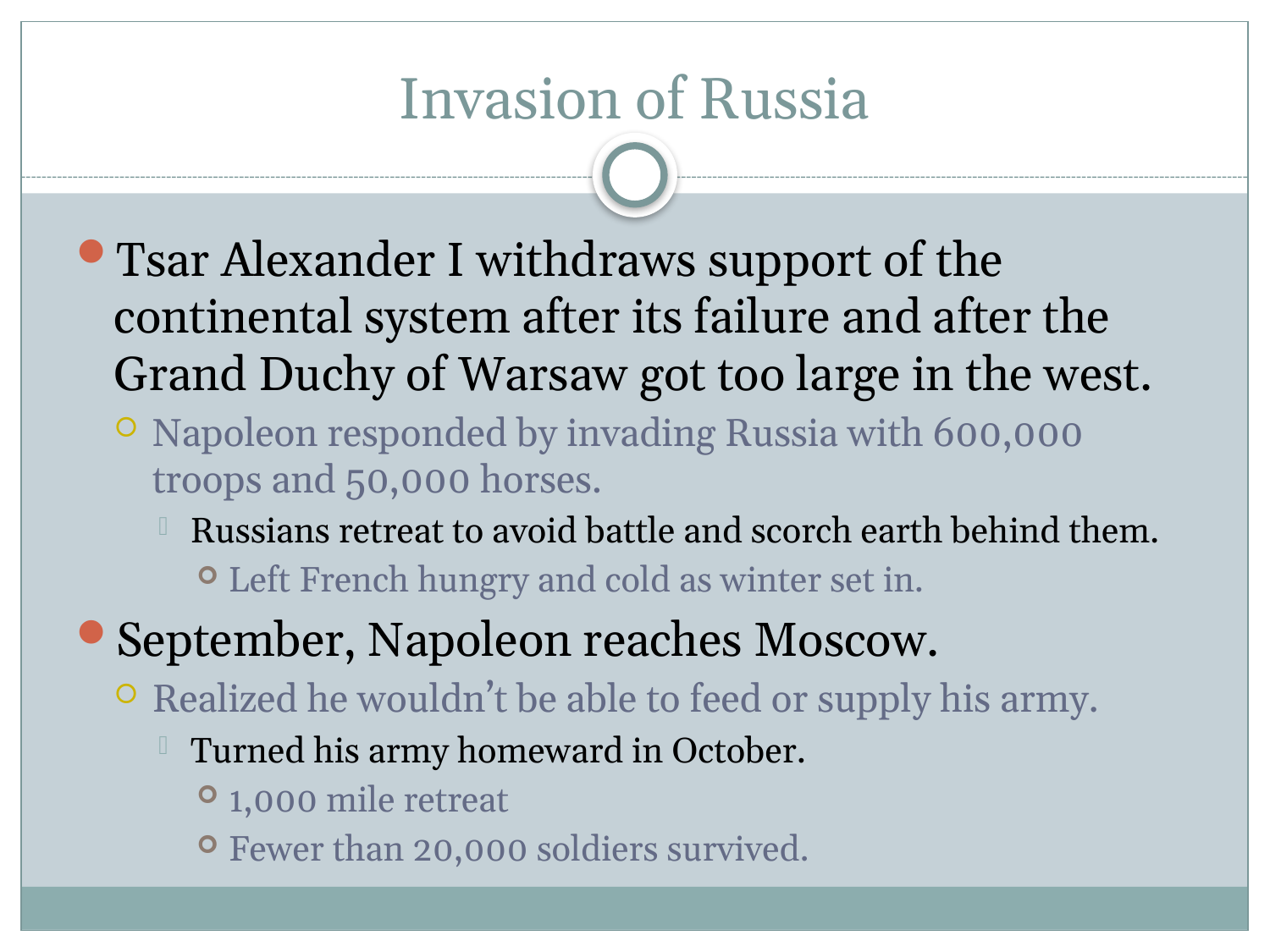

# Invasion of Russia
Tsar Alexander I withdraws support of the continental system after its failure and after the Grand Duchy of Warsaw got too large in the west.
Napoleon responded by invading Russia with 600,000 troops and 50,000 horses.
Russians retreat to avoid battle and scorch earth behind them.
Left French hungry and cold as winter set in.
September, Napoleon reaches Moscow.
Realized he wouldn’t be able to feed or supply his army.
Turned his army homeward in October.
1,000 mile retreat
Fewer than 20,000 soldiers survived.